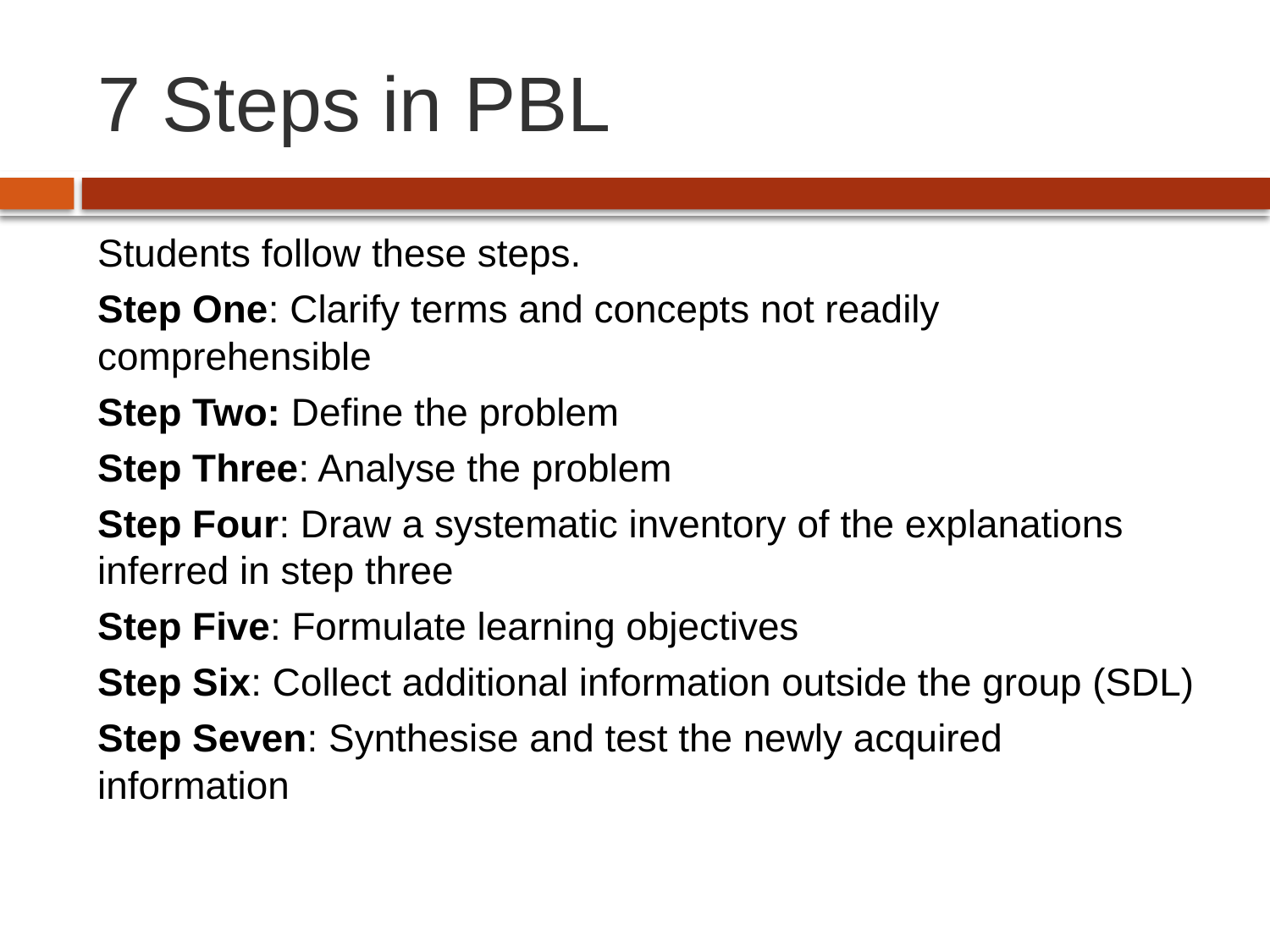

# 7 Steps in PBL
Students follow these steps.
Step One: Clarify terms and concepts not readily comprehensible
Step Two: Define the problem
Step Three: Analyse the problem
Step Four: Draw a systematic inventory of the explanations inferred in step three
Step Five: Formulate learning objectives
Step Six: Collect additional information outside the group (SDL)
Step Seven: Synthesise and test the newly acquired information